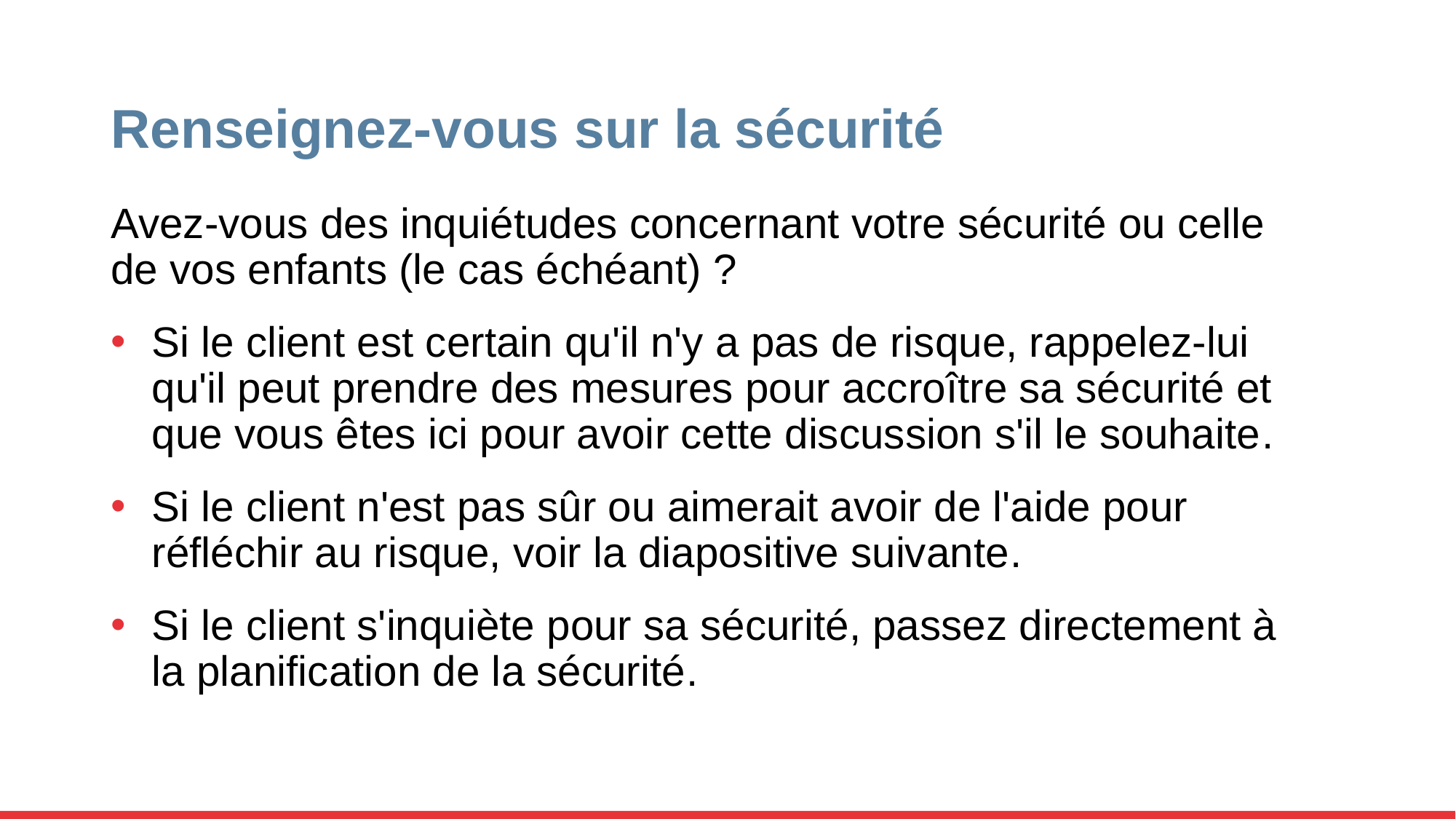

# Renseignez-vous sur la sécurité
Avez-vous des inquiétudes concernant votre sécurité ou celle de vos enfants (le cas échéant) ?
Si le client est certain qu'il n'y a pas de risque, rappelez-lui qu'il peut prendre des mesures pour accroître sa sécurité et que vous êtes ici pour avoir cette discussion s'il le souhaite.
Si le client n'est pas sûr ou aimerait avoir de l'aide pour réfléchir au risque, voir la diapositive suivante.
Si le client s'inquiète pour sa sécurité, passez directement à la planification de la sécurité.